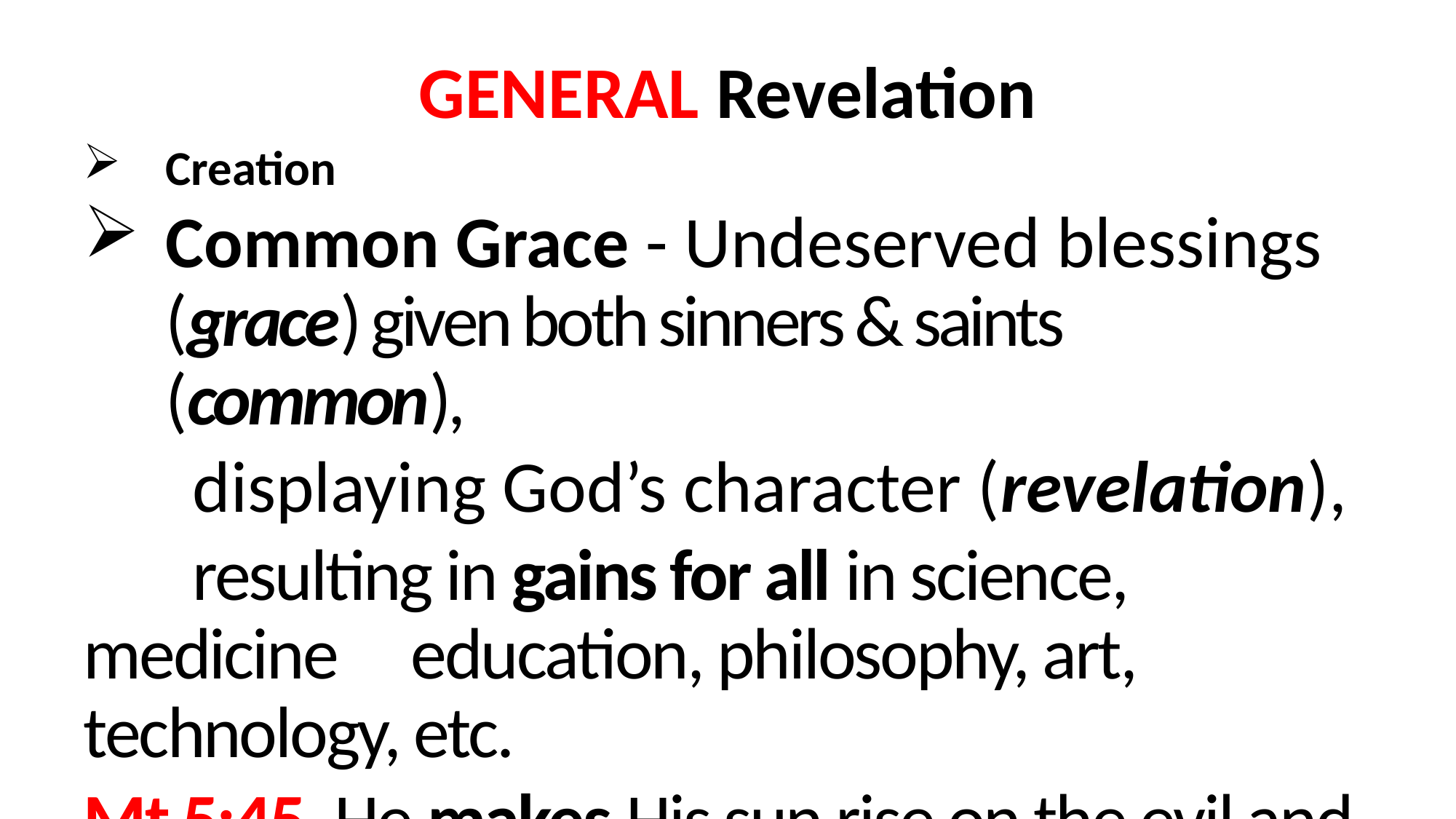

GENERAL Revelation
Creation
Common Grace - Undeserved blessings (grace) given both sinners & saints (common),
	displaying God’s character (revelation),
	resulting in gains for all in science, medicine 	education, philosophy, art, technology, etc.
Mt 5:45  He makes His sun rise on the evil and good and sends rain on the just and unjust.